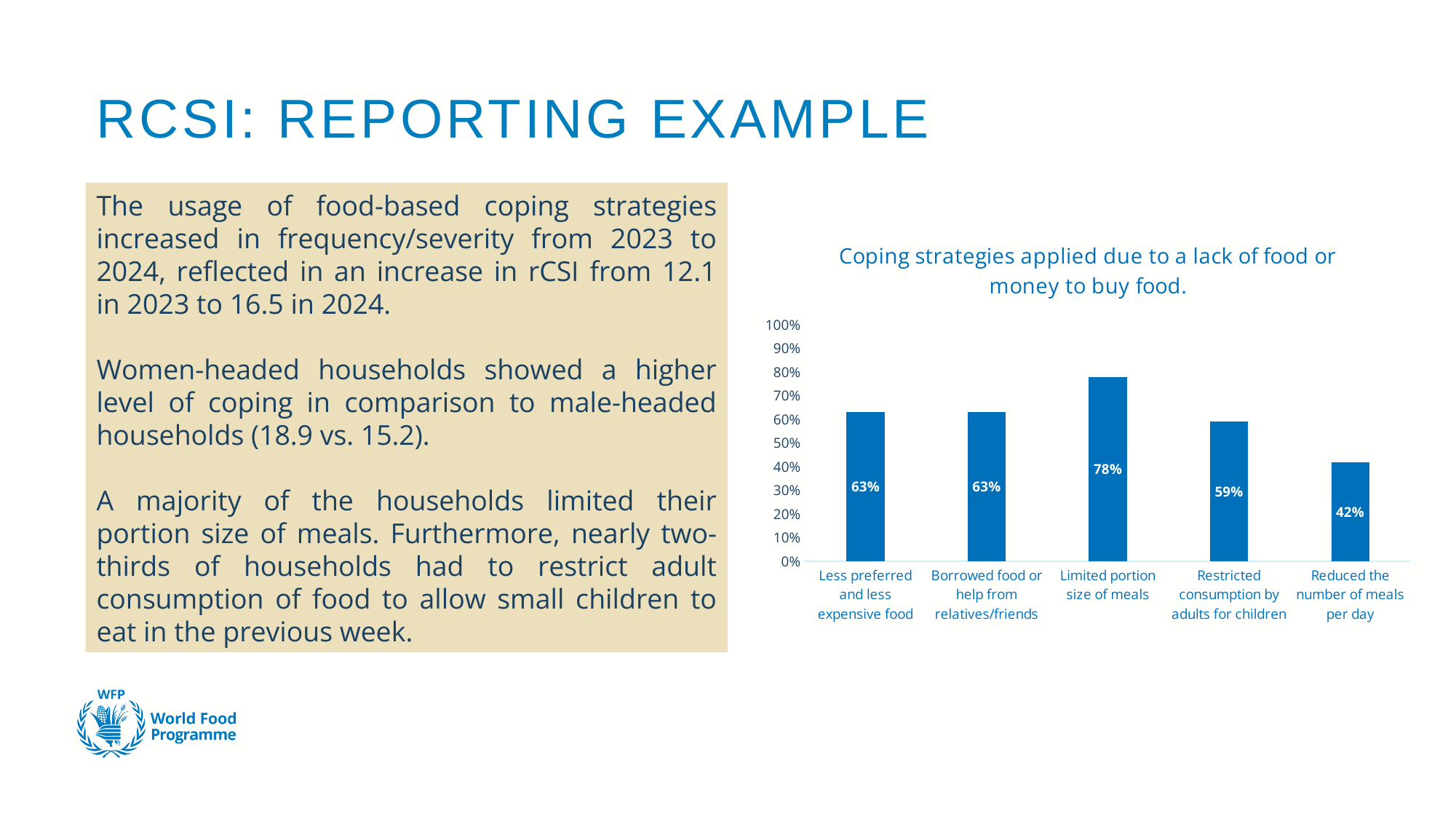

# RCSI: REPORTING EXAMPLE
The usage of food-based coping strategies increased in frequency/severity from 2023 to 2024, reflected in an increase in rCSI from 12.1 in 2023 to 16.5 in 2024.

Women-headed households showed a higher level of coping in comparison to male-headed households (18.9 vs. 15.2).

A majority of the households limited their portion size of meals. Furthermore, nearly two-thirds of households had to restrict adult consumption of food to allow small children to eat in the previous week.

### Chart: Coping strategies applied due to a lack of food or money to buy food.

| Category |  |
|---|---|
| Less preferred and less expensive food | 0.63 |
| Borrowed food or help from relatives/friends | 0.63 |
| Limited portion size of meals | 0.78 |
| Restricted consumption by adults for children | 0.59 |
| Reduced the number of meals per day | 0.42 |